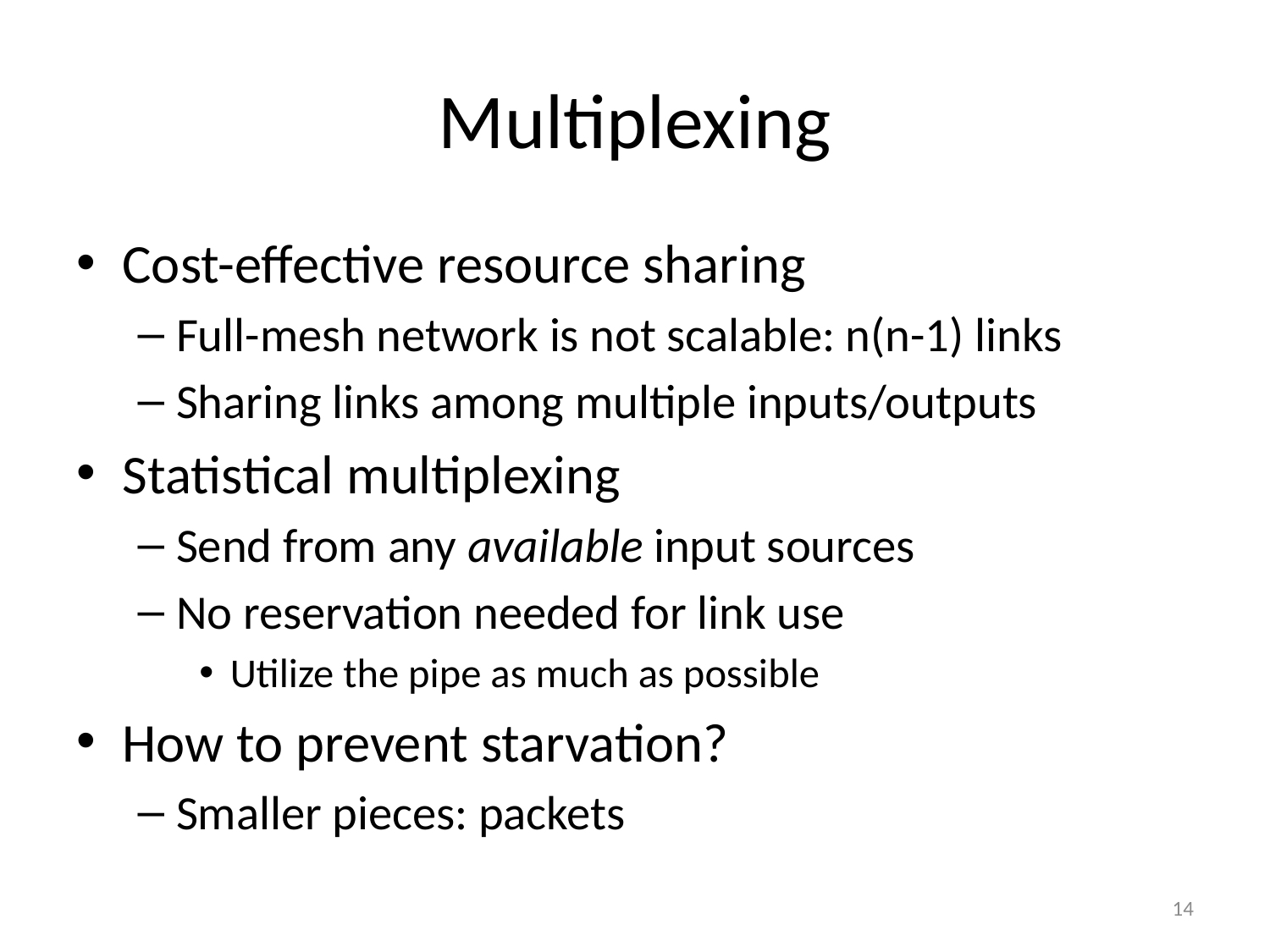

# Multiplexing
Cost-effective resource sharing
Full-mesh network is not scalable: n(n-1) links
Sharing links among multiple inputs/outputs
Statistical multiplexing
Send from any available input sources
No reservation needed for link use
Utilize the pipe as much as possible
How to prevent starvation?
Smaller pieces: packets

14